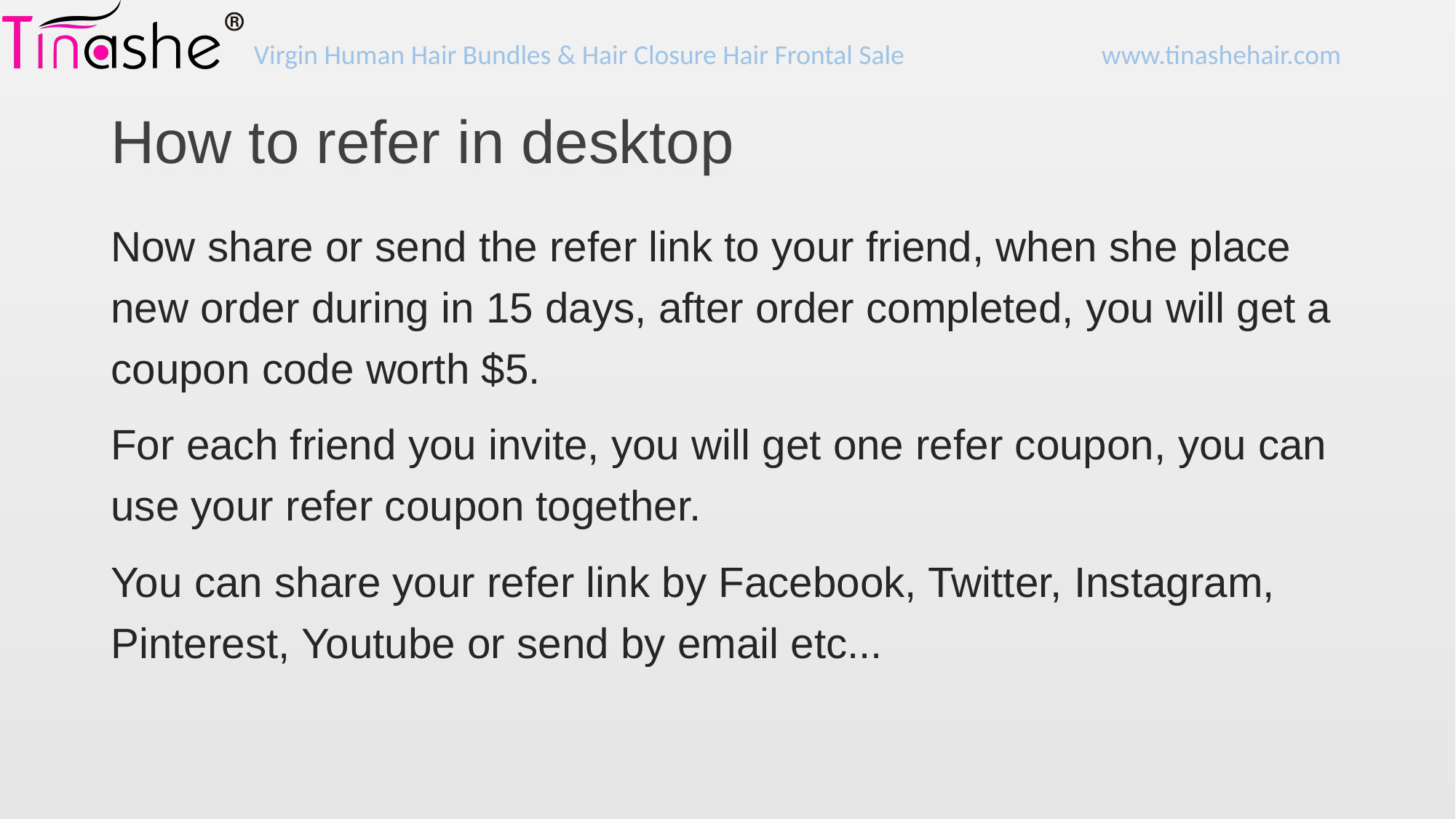

# How to refer in desktop
Now share or send the refer link to your friend, when she place new order during in 15 days, after order completed, you will get a coupon code worth $5.
For each friend you invite, you will get one refer coupon, you can use your refer coupon together.
You can share your refer link by Facebook, Twitter, Instagram, Pinterest, Youtube or send by email etc...